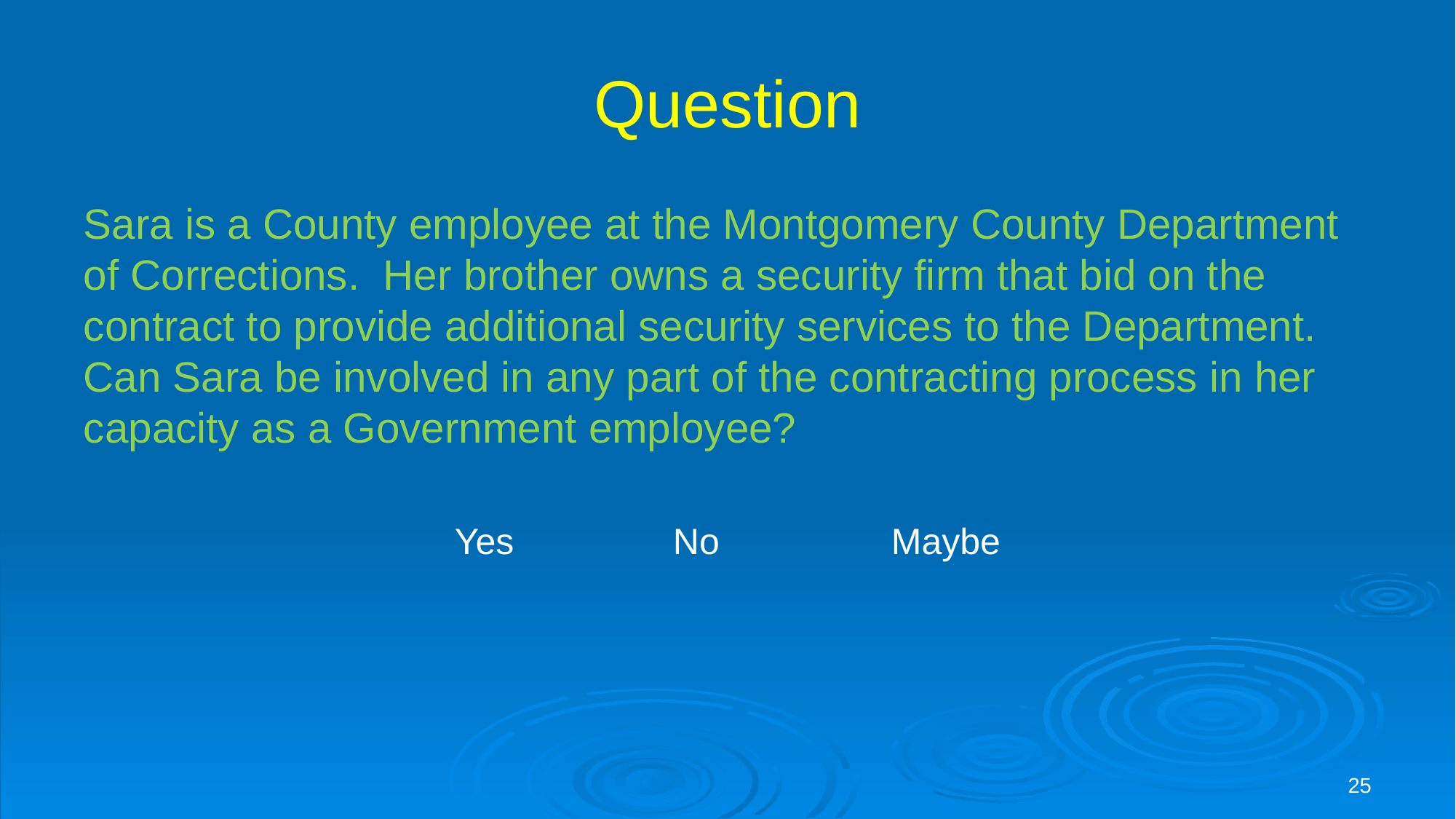

# Question
Sara is a County employee at the Montgomery County Department of Corrections.  Her brother owns a security firm that bid on the contract to provide additional security services to the Department.  Can Sara be involved in any part of the contracting process in her capacity as a Government employee?

Yes 		No 		Maybe

25